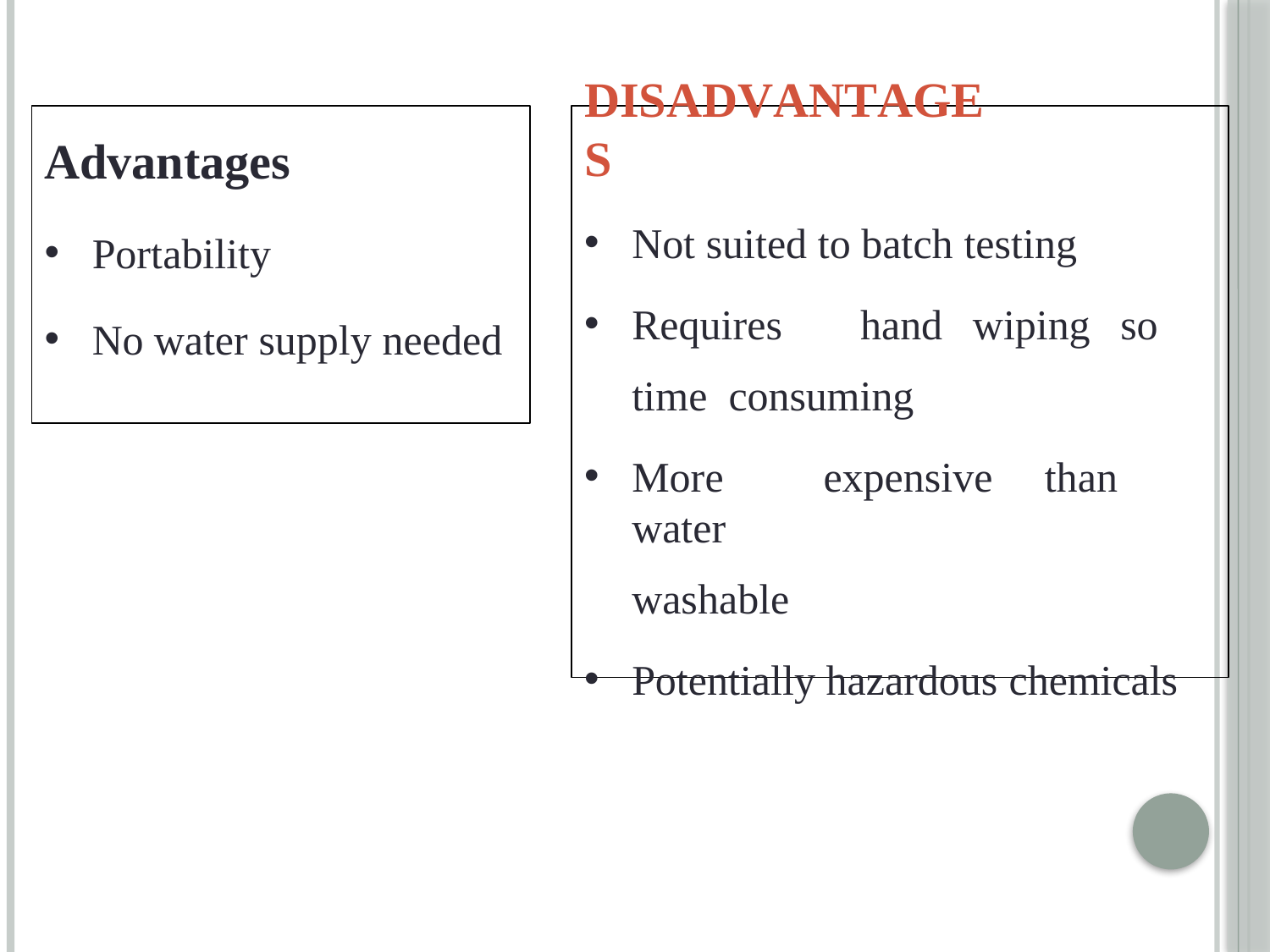

# Disadvantages
Advantages
Not suited to batch testing
Requires	hand	wiping	so	time  consuming
More	expensive	than	water
washable
Potentially hazardous chemicals
Portability
No water supply needed